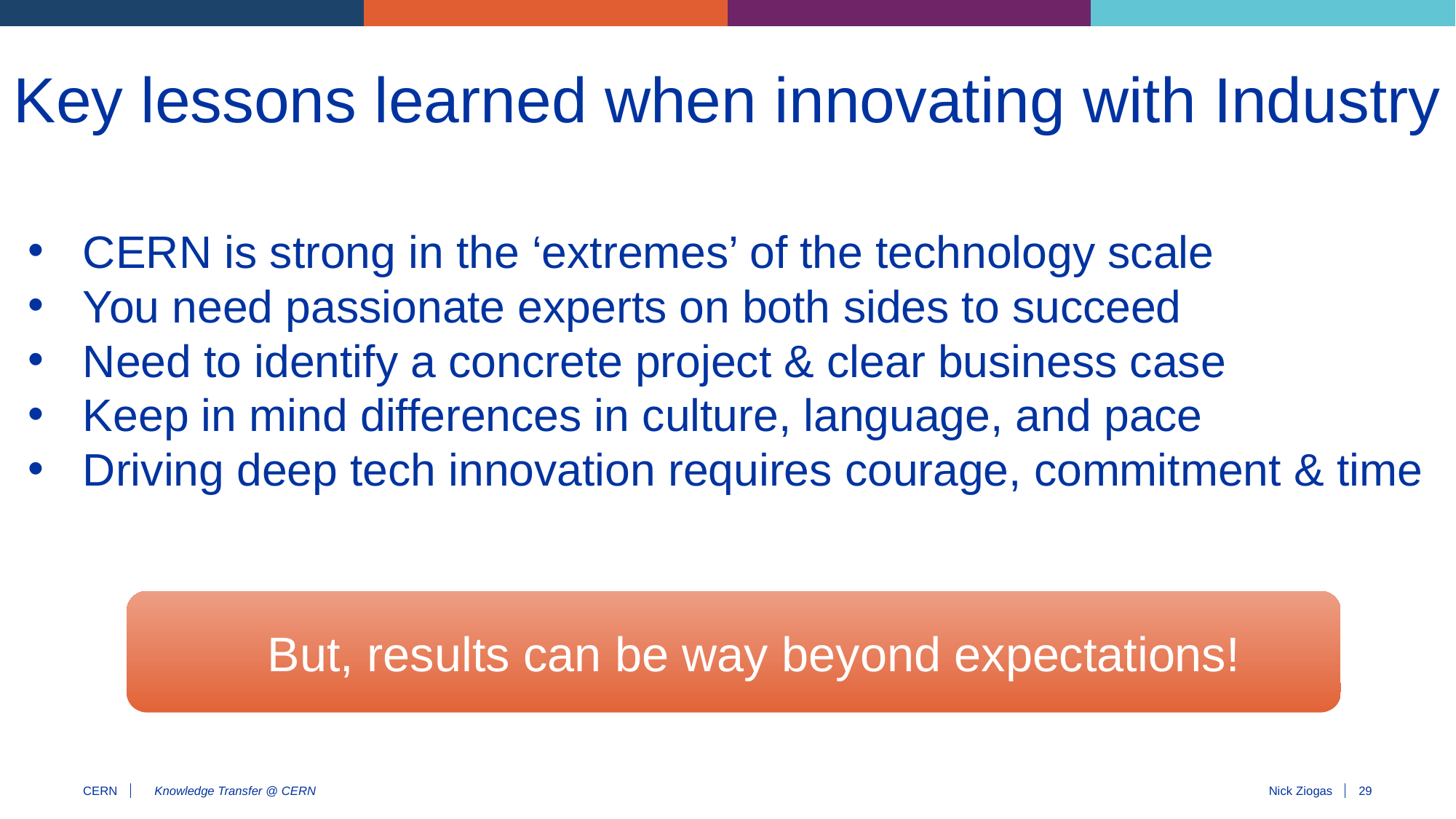

# Key lessons learned when innovating with Industry
CERN is strong in the ‘extremes’ of the technology scale
You need passionate experts on both sides to succeed
Need to identify a concrete project & clear business case
Keep in mind differences in culture, language, and pace
Driving deep tech innovation requires courage, commitment & time
But, results can be way beyond expectations!
Knowledge Transfer @ CERN
Nick Ziogas
29